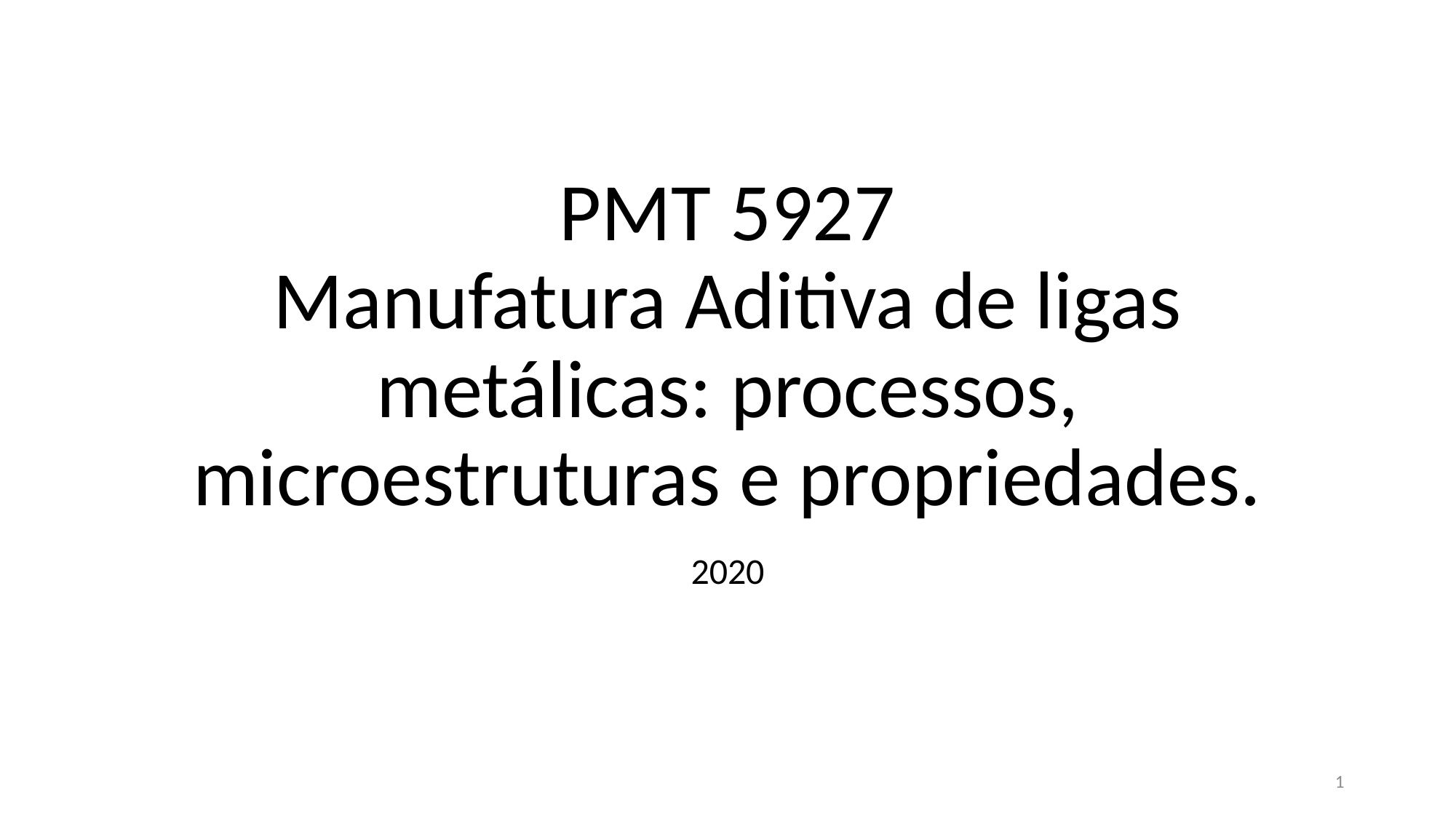

# PMT 5927 Manufatura Aditiva de ligas metálicas: processos, microestruturas e propriedades.
2020
1